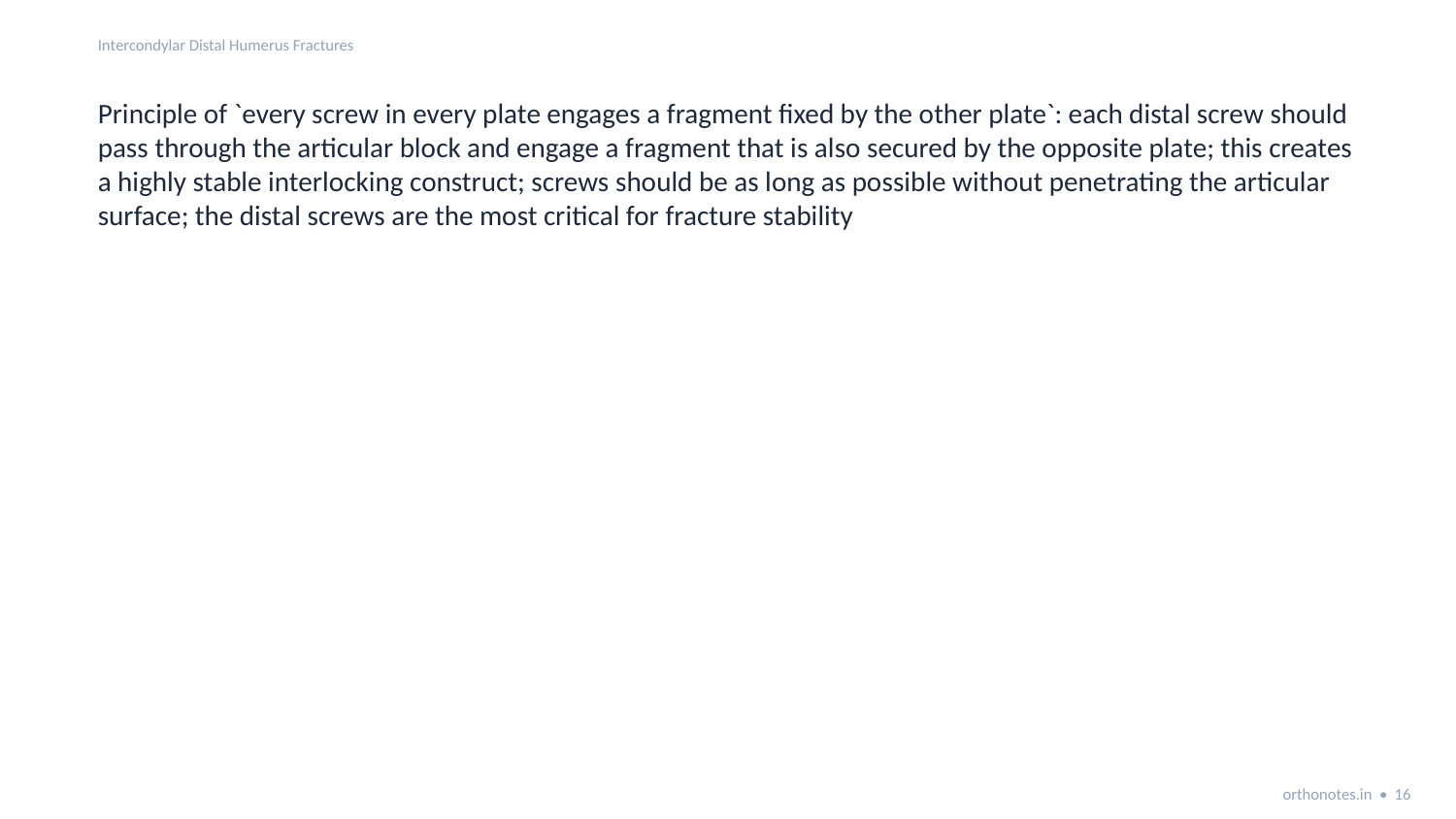

Intercondylar Distal Humerus Fractures
Principle of `every screw in every plate engages a fragment fixed by the other plate`: each distal screw should pass through the articular block and engage a fragment that is also secured by the opposite plate; this creates a highly stable interlocking construct; screws should be as long as possible without penetrating the articular surface; the distal screws are the most critical for fracture stability
orthonotes.in  •  16